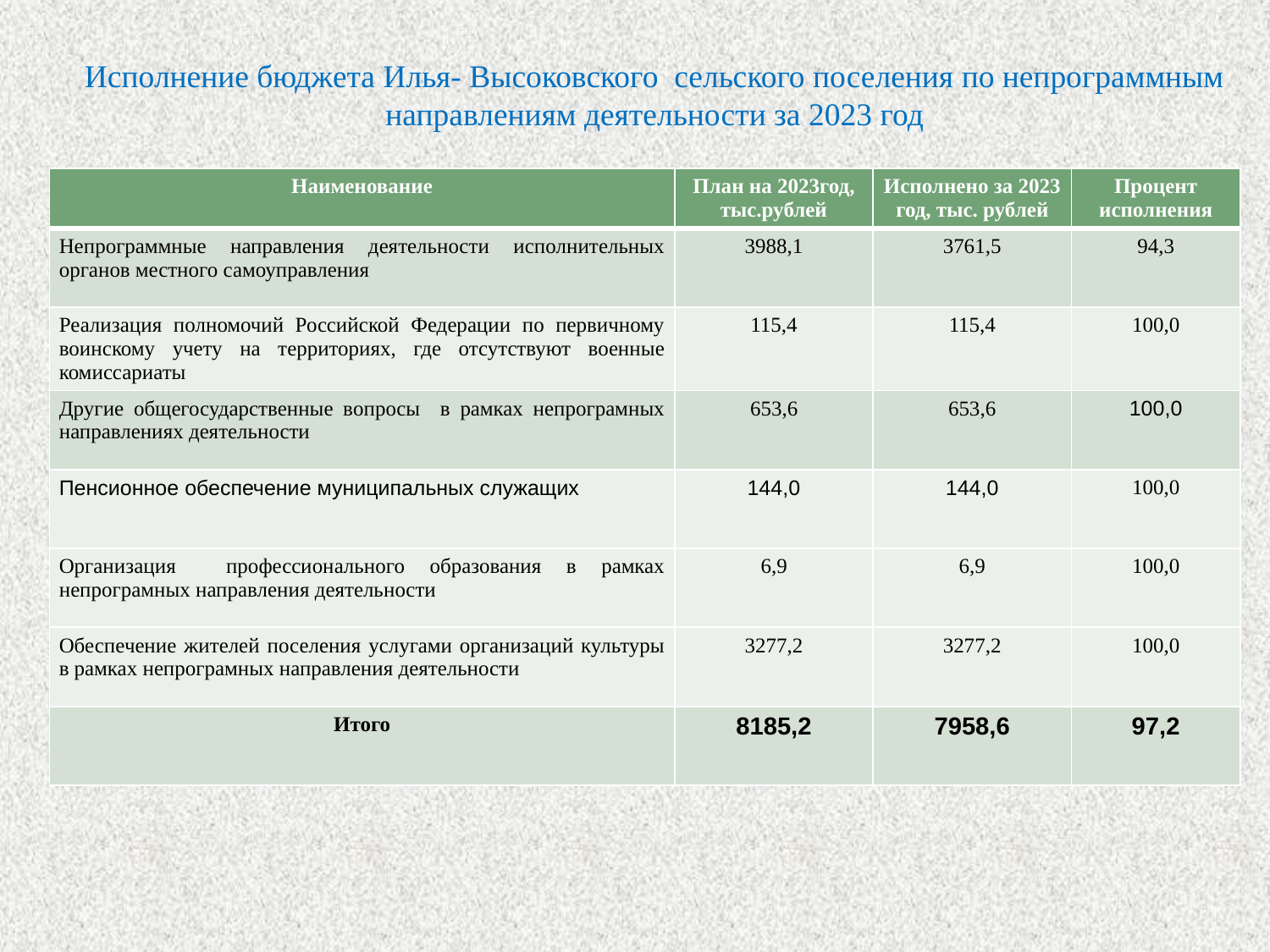

Исполнение бюджета Илья- Высоковского  сельского поселения по непрограммным направлениям деятельности за 2023 год
| Наименование | План на 2023год, тыс.рублей | Исполнено за 2023 год, тыс. рублей | Процент исполнения |
| --- | --- | --- | --- |
| Непрограммные направления деятельности исполнительных органов местного самоуправления | 3988,1 | 3761,5 | 94,3 |
| Реализация полномочий Российской Федерации по первичному воинскому учету на территориях, где отсутствуют военные комиссариаты | 115,4 | 115,4 | 100,0 |
| Другие общегосударственные вопросы в рамках непрограмных направлениях деятельности | 653,6 | 653,6 | 100,0 |
| Пенсионное обеспечение муниципальных служащих | 144,0 | 144,0 | 100,0 |
| Организация профессионального образования в рамках непрограмных направления деятельности | 6,9 | 6,9 | 100,0 |
| Обеспечение жителей поселения услугами организаций культуры в рамках непрограмных направления деятельности | 3277,2 | 3277,2 | 100,0 |
| Итого | 8185,2 | 7958,6 | 97,2 |